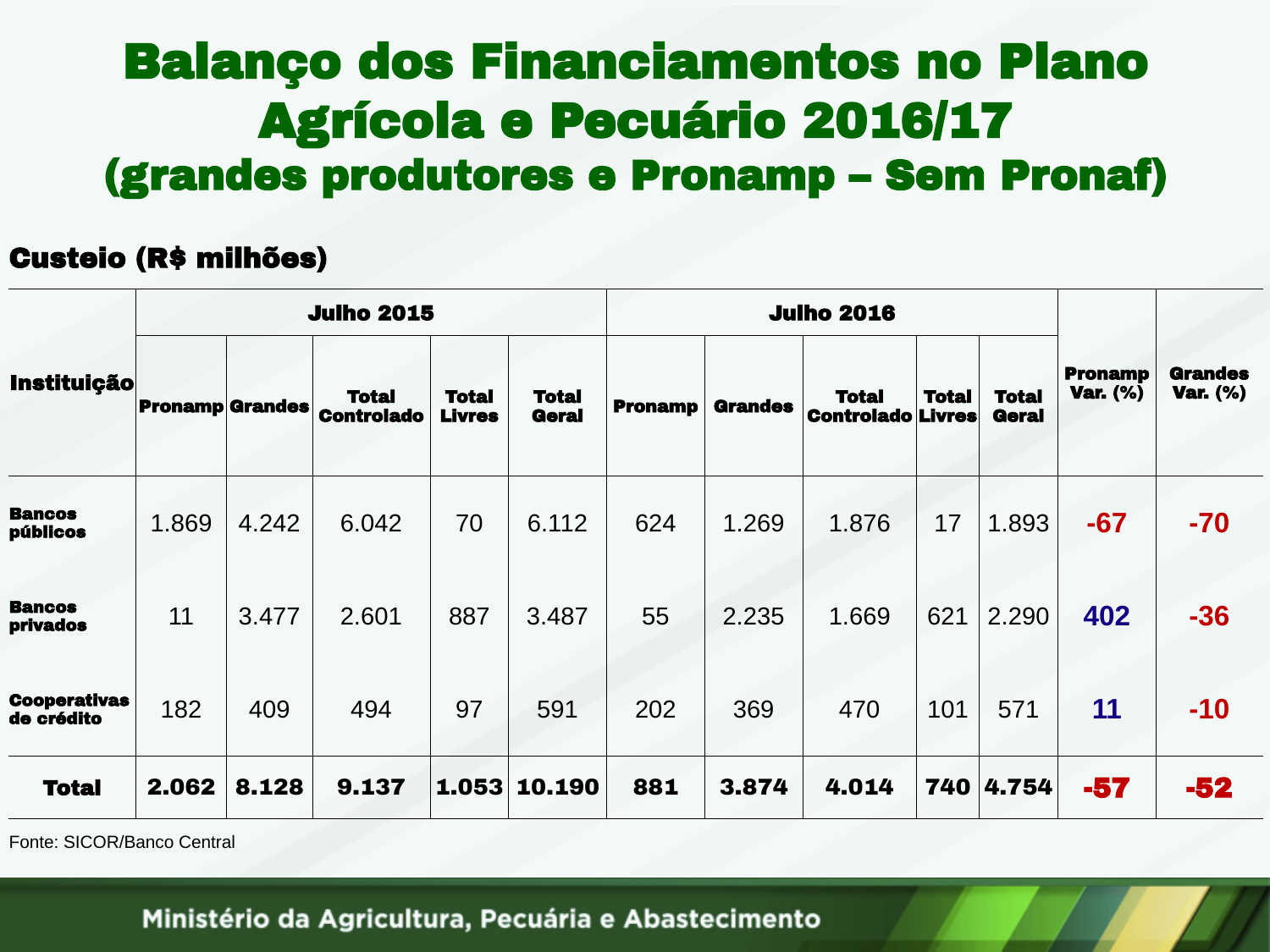

# Balanço dos Financiamentos no Plano Agrícola e Pecuário 2016/17 (grandes produtores e Pronamp – Sem Pronaf)
| Custeio (R$ milhões) |  |  |  |  |  |  |  |  |  |  |  |  |  |  |  |  |  |
| --- | --- | --- | --- | --- | --- | --- | --- | --- | --- | --- | --- | --- | --- | --- | --- | --- | --- |
| Instituição | Julho 2015 |  |  |  |  |  |  | Julho 2016 |  |  |  |  |  |  |  | Pronamp Var. (%) | Grandes Var. (%) |
|  | Pronamp | Grandes | Total Controlado |  | Total Livres | Total Geral |  | Pronamp | Grandes |  | Total Controlado |  | Total Livres | Total Geral |  |  |  |
| Bancos públicos | 1.869 | 4.242 | 6.042 |  | 70 | 6.112 |  | 624 | 1.269 |  | 1.876 |  | 17 | 1.893 |  | -67 | -70 |
| Bancos privados | 11 | 3.477 | 2.601 |  | 887 | 3.487 |  | 55 | 2.235 |  | 1.669 |  | 621 | 2.290 |  | 402 | -36 |
| Cooperativas de crédito | 182 | 409 | 494 |  | 97 | 591 |  | 202 | 369 |  | 470 |  | 101 | 571 |  | 11 | -10 |
| Total | 2.062 | 8.128 | 9.137 |  | 1.053 | 10.190 |  | 881 | 3.874 |  | 4.014 |  | 740 | 4.754 |  | -57 | -52 |
| Fonte: SICOR/Banco Central |  |  |  |  |  |  |  |  |  |  |  |  |  |  |  |  |  |